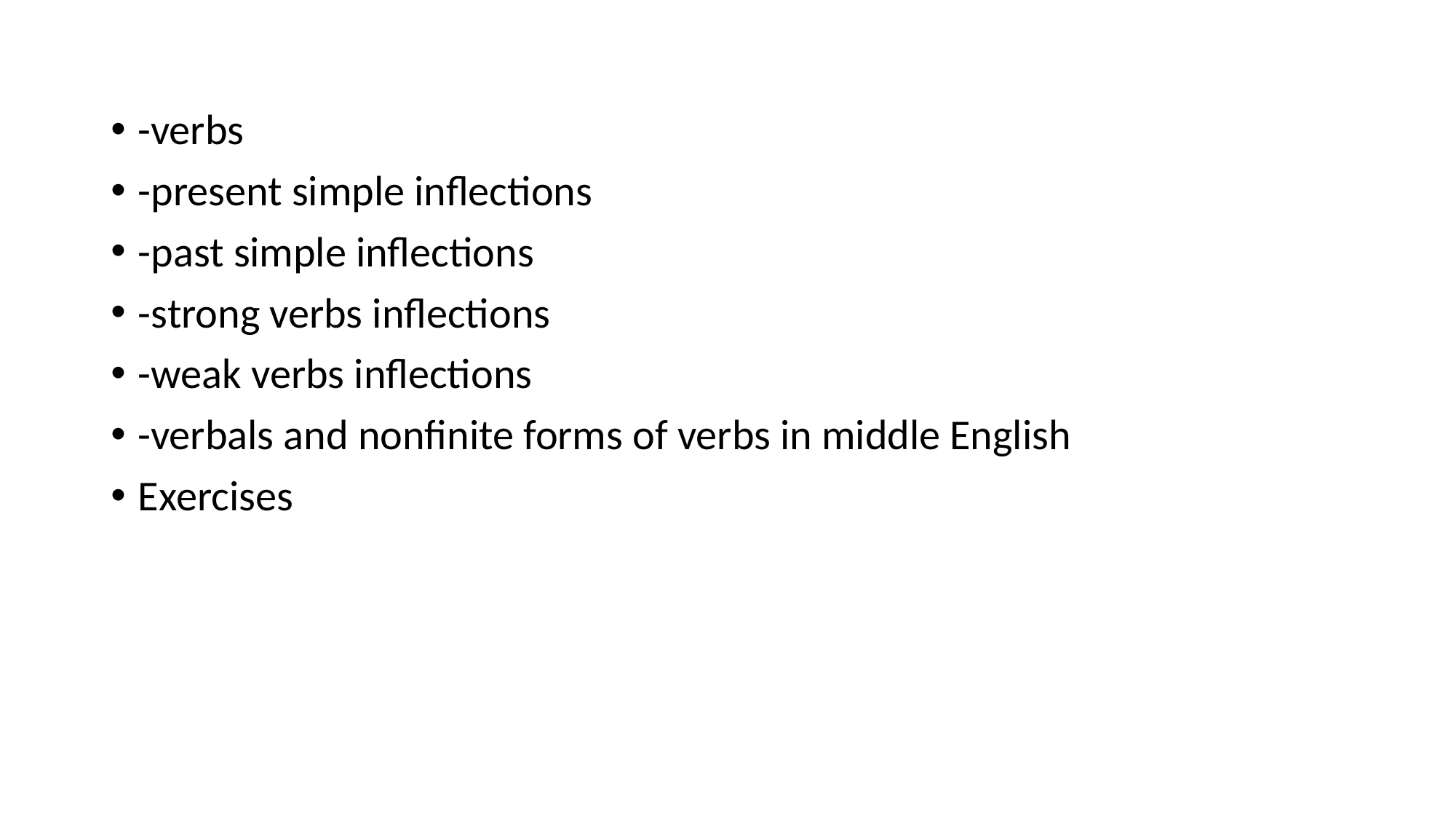

-verbs
-present simple inflections
-past simple inflections
-strong verbs inflections
-weak verbs inflections
-verbals and nonfinite forms of verbs in middle English
Exercises